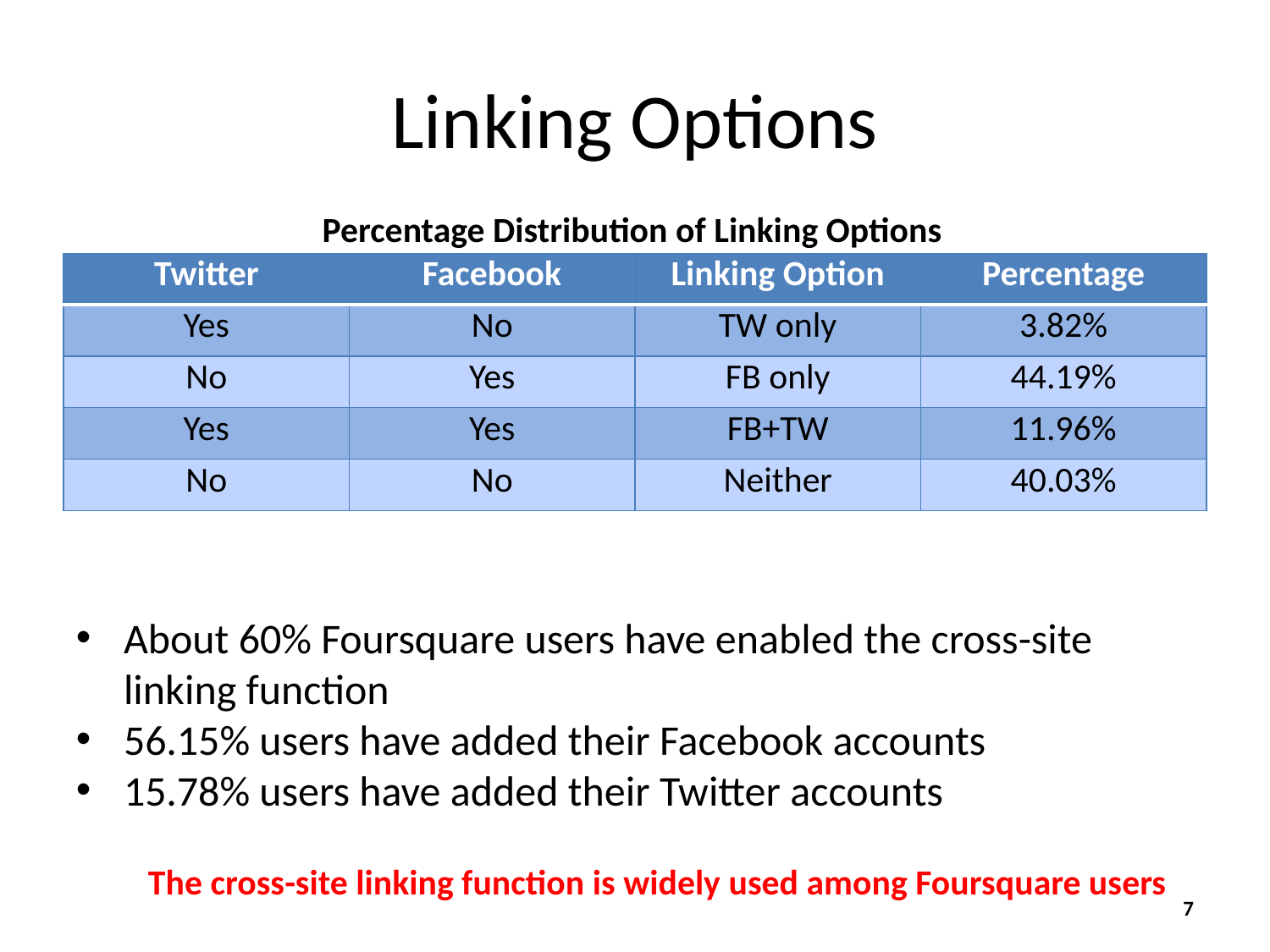

# Linking Options
Percentage Distribution of Linking Options
| Twitter | Facebook | Linking Option | Percentage |
| --- | --- | --- | --- |
| Yes | No | TW only | 3.82% |
| No | Yes | FB only | 44.19% |
| Yes | Yes | FB+TW | 11.96% |
| No | No | Neither | 40.03% |
About 60% Foursquare users have enabled the cross-site linking function
56.15% users have added their Facebook accounts
15.78% users have added their Twitter accounts
The cross-site linking function is widely used among Foursquare users
7